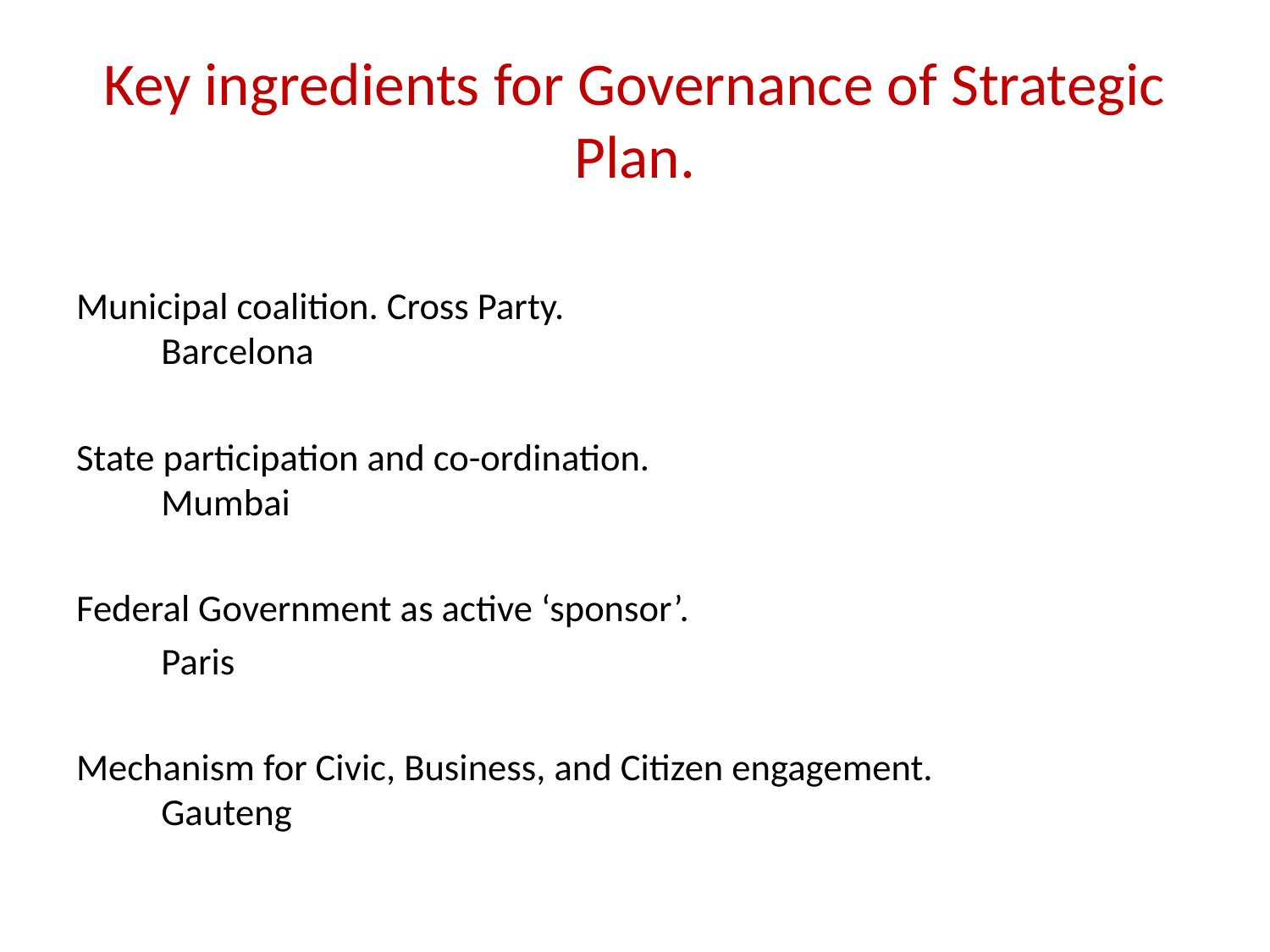

# Key ingredients for Governance of Strategic Plan.

Municipal coalition. Cross Party.
	Barcelona

State participation and co-ordination.
	Mumbai

Federal Government as active ‘sponsor’.
	Paris

Mechanism for Civic, Business, and Citizen engagement.
	Gauteng